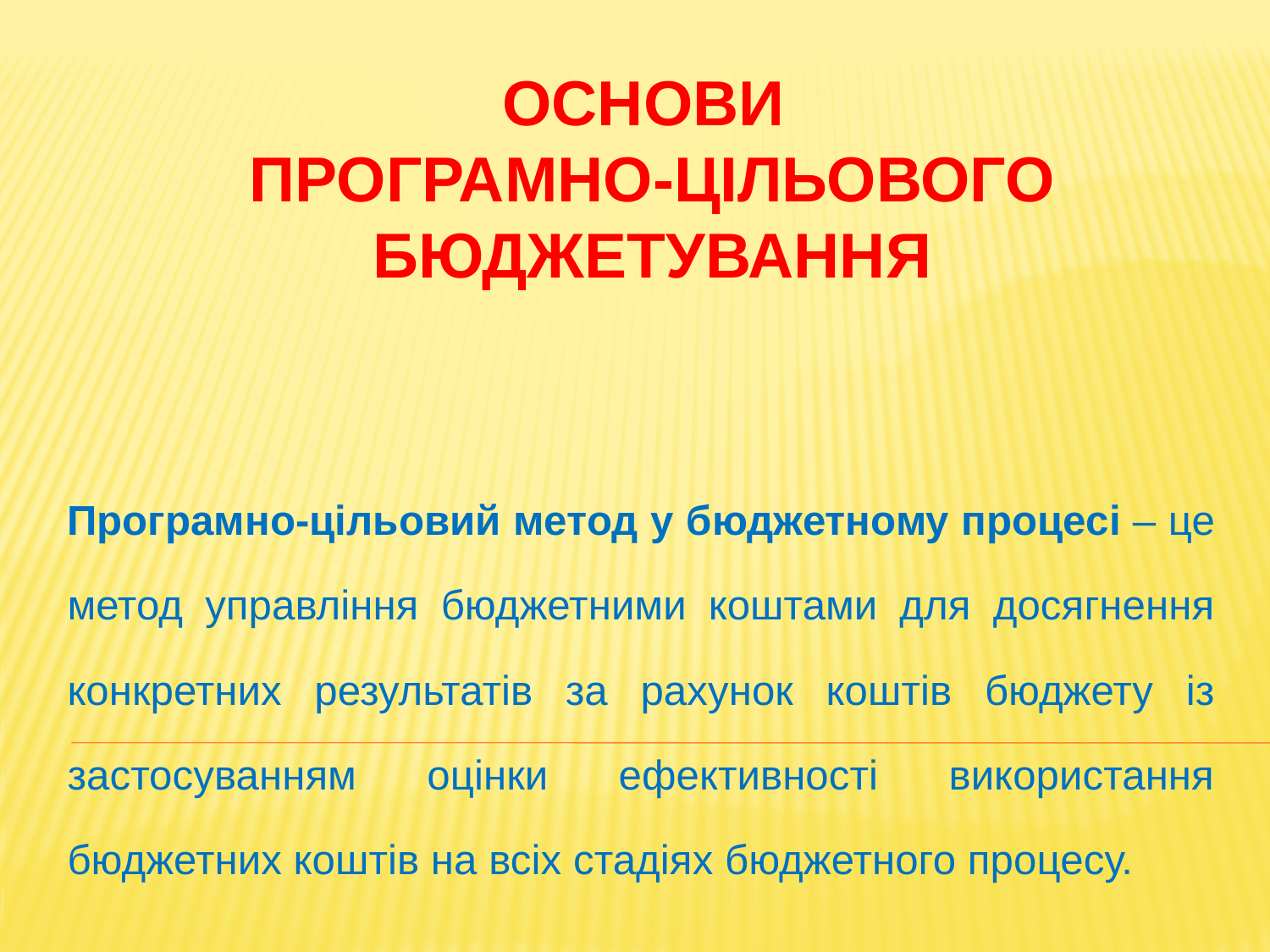

# Основи проГРАМНО-ЦІЛЬОВого  бюджетування

Програмно-цільовий метод у бюджетному процесі – це метод управління бюджетними коштами для досягнення конкретних результатів за рахунок коштів бюджету із застосуванням оцінки ефективності використання бюджетних коштів на всіх стадіях бюджетного процесу.